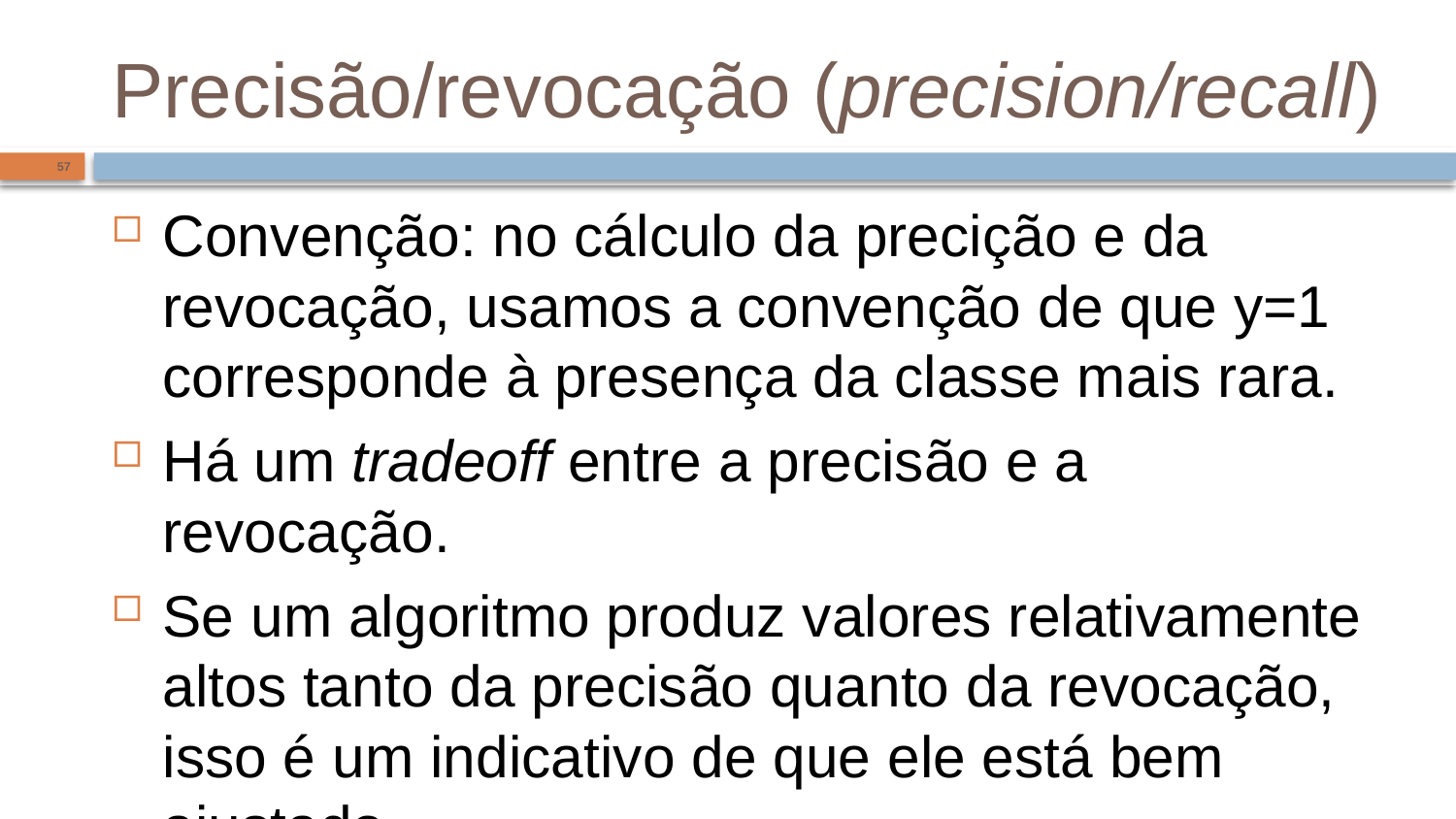

# Precisão/revocação (precision/recall)
57
Convenção: no cálculo da precição e da revocação, usamos a convenção de que y=1 corresponde à presença da classe mais rara.
Há um tradeoff entre a precisão e a revocação.
Se um algoritmo produz valores relativamente altos tanto da precisão quanto da revocação, isso é um indicativo de que ele está bem ajustado.